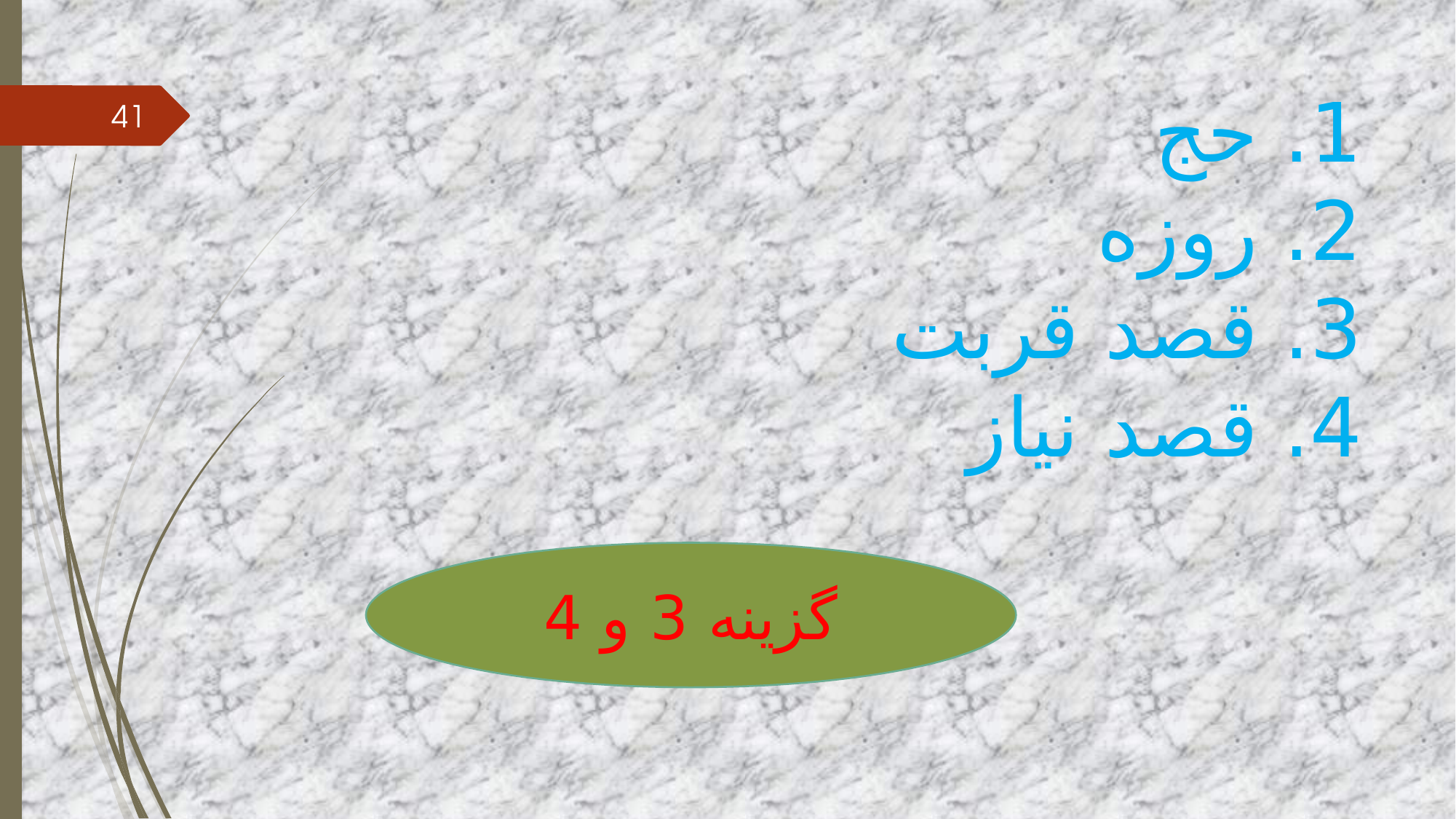

# 1. حج 2. روزه 3. قصد قربت 4. قصد نیاز
41
گزینه 3 و 4